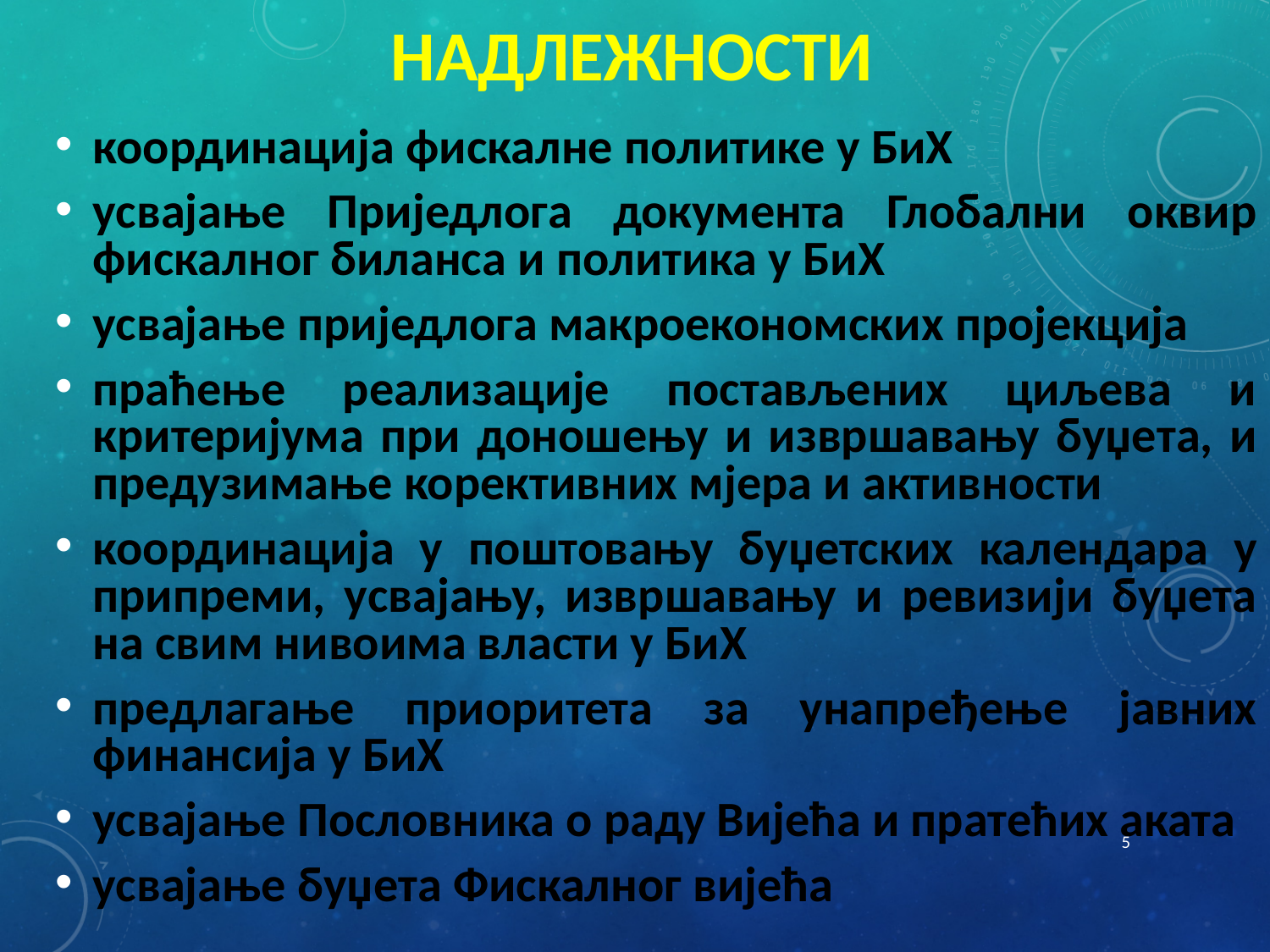

# Надлежности
координација фискалне политике у БиХ
усвајање Приједлога документа Глобални оквир фискалног биланса и политика у БиХ
усвајање приједлога макроекономских пројекција
праћење реализације постављених циљева и критеријума при доношењу и извршавању буџета, и предузимање корективних мјера и активности
координација у поштовању буџетских календара у припреми, усвајању, извршавању и ревизији буџета на свим нивоима власти у БиХ
предлагање приоритета за унапређење јавних финансија у БиХ
усвајање Пословника о раду Вијећа и пратећих аката
усвајање буџета Фискалног вијећа
5